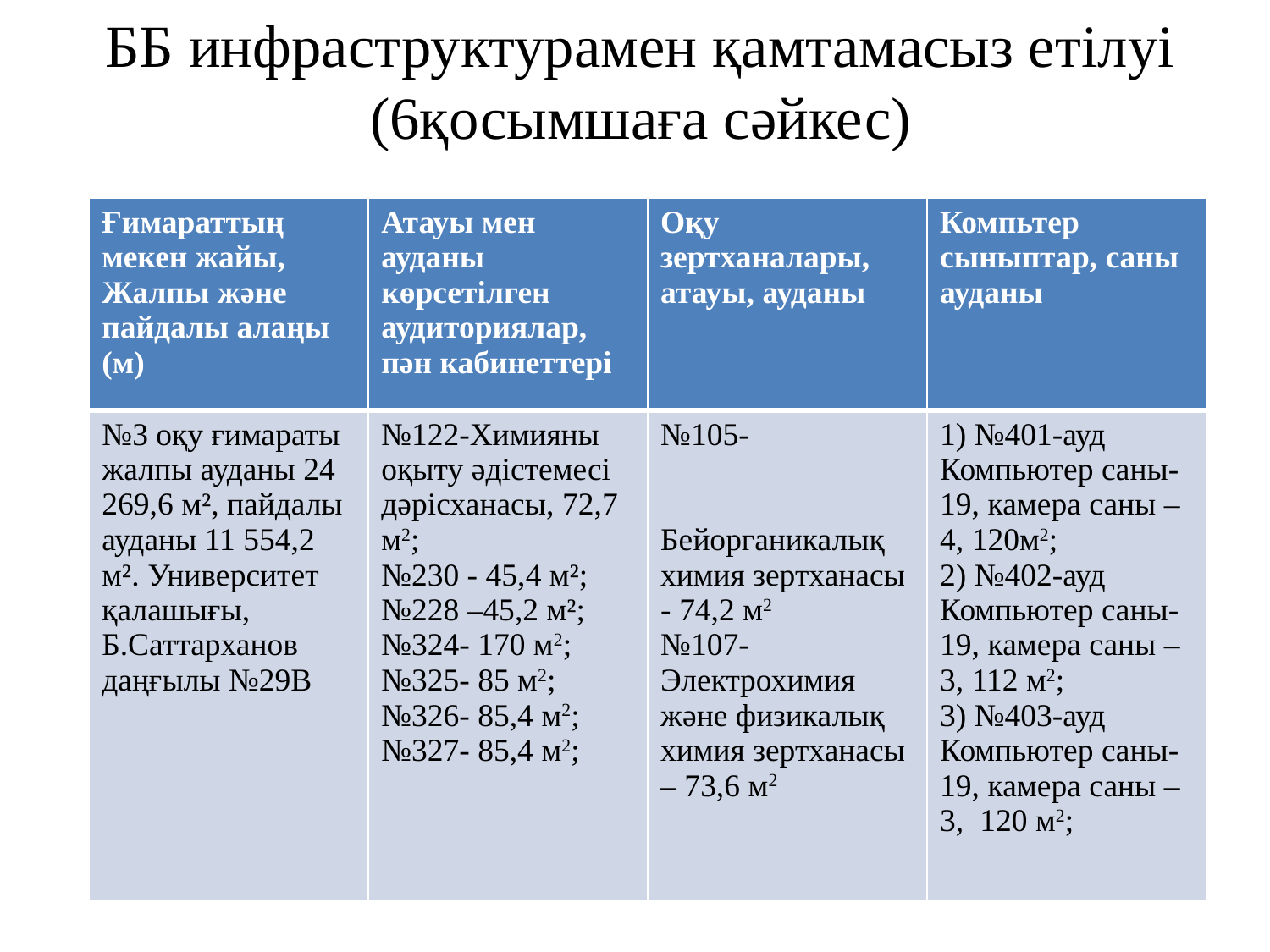

# ББ инфраструктурамен қамтамасыз етілуі (6қосымшаға сәйкес)
| Ғимараттың мекен жайы, Жалпы және пайдалы алаңы (м) | Атауы мен ауданы көрсетілген аудиториялар, пән кабинеттері | Оқу зертханалары, атауы, ауданы | Компьтер сыныптар, саны ауданы |
| --- | --- | --- | --- |
| №3 оқу ғимараты жалпы ауданы 24 269,6 м², пайдалы ауданы 11 554,2 м². Университет қалашығы, Б.Саттарханов даңғылы №29В | №122-Химияны оқыту әдістемесі дәрісханасы, 72,7 м2; №230 - 45,4 м²; №228 –45,2 м²; №324- 170 м2; №325- 85 м2; №326- 85,4 м2; №327- 85,4 м2; | №105- Бейорганикалық химия зертханасы - 74,2 м2 №107-Электрохимия және физикалық химия зертханасы – 73,6 м2 | 1) №401-ауд Компьютер саны-19, камера саны – 4, 120м2; 2) №402-ауд Компьютер саны-19, камера саны – 3, 112 м2; 3) №403-ауд Компьютер саны-19, камера саны – 3, 120 м2; |